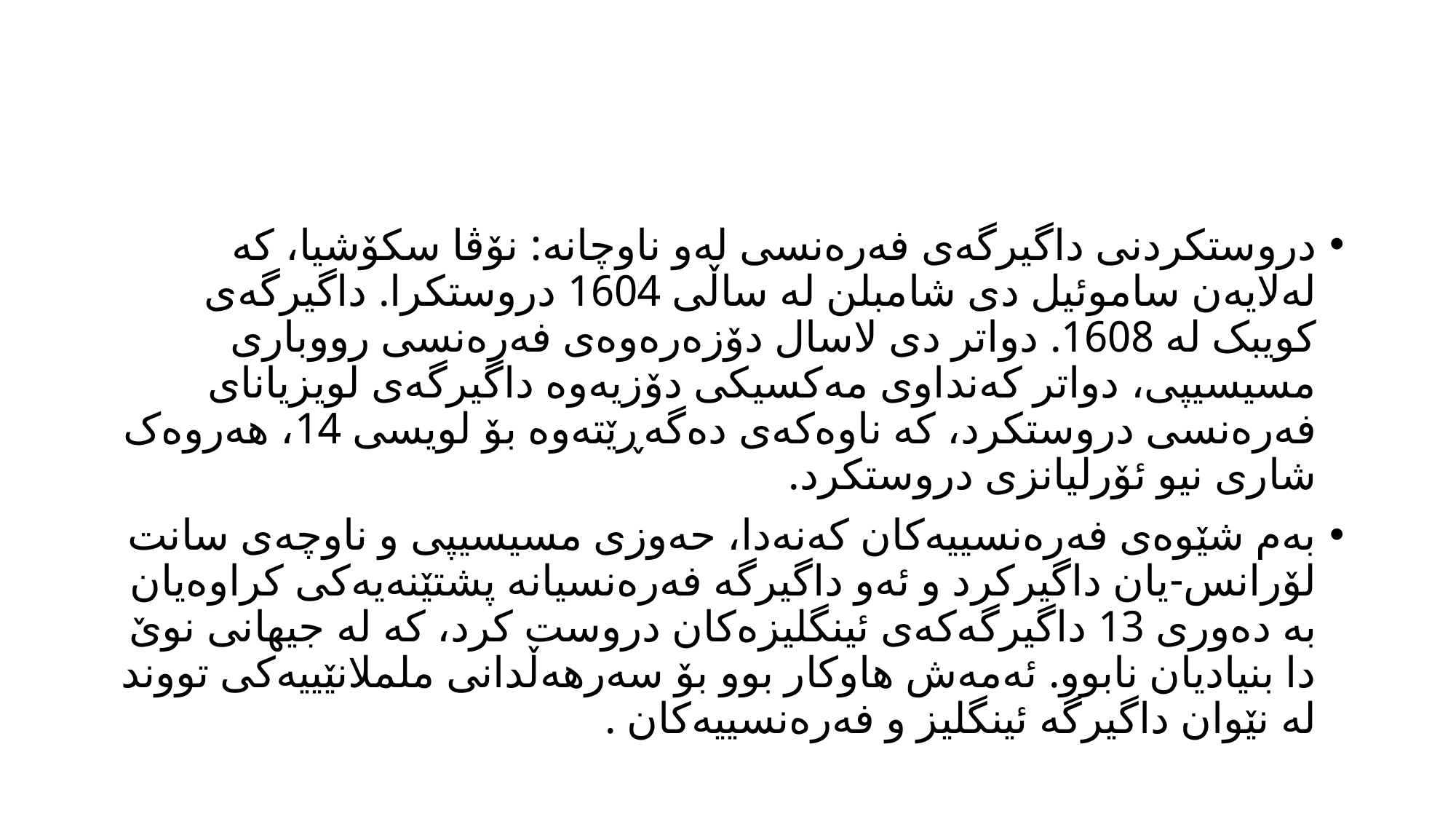

#
دروستکردنی داگیرگەی فەرەنسی لەو ناوچانە: نۆڤا سکۆشیا، کە لەلایەن ساموئیل دی شامبلن لە ساڵی 1604 دروستکرا. داگیرگەی کویبک لە 1608. دواتر دی لاسال دۆزەرەوەی فەرەنسی رووباری مسیسیپی، دواتر کەنداوی مەکسیکی دۆزیەوە داگیرگەی لویزیانای فەرەنسی دروستکرد، کە ناوەکەی دەگەڕێتەوە بۆ لویسی 14، هەروەک شاری نیو ئۆرلیانزی دروستکرد.
بەم شێوەی فەرەنسییەکان کەنەدا، حەوزی مسیسیپی و ناوچەی سانت لۆرانس-یان داگیرکرد و ئەو داگیرگە فەرەنسیانە پشتێنەیەکی کراوەیان بە دەوری 13 داگیرگەکەی ئینگلیزەکان دروست کرد، کە لە جیهانی نوێ دا بنیادیان نابوو. ئەمەش هاوکار بوو بۆ سەرهەڵدانی ململانێییەکی تووند لە نێوان داگیرگە ئینگلیز و فەرەنسییەکان .